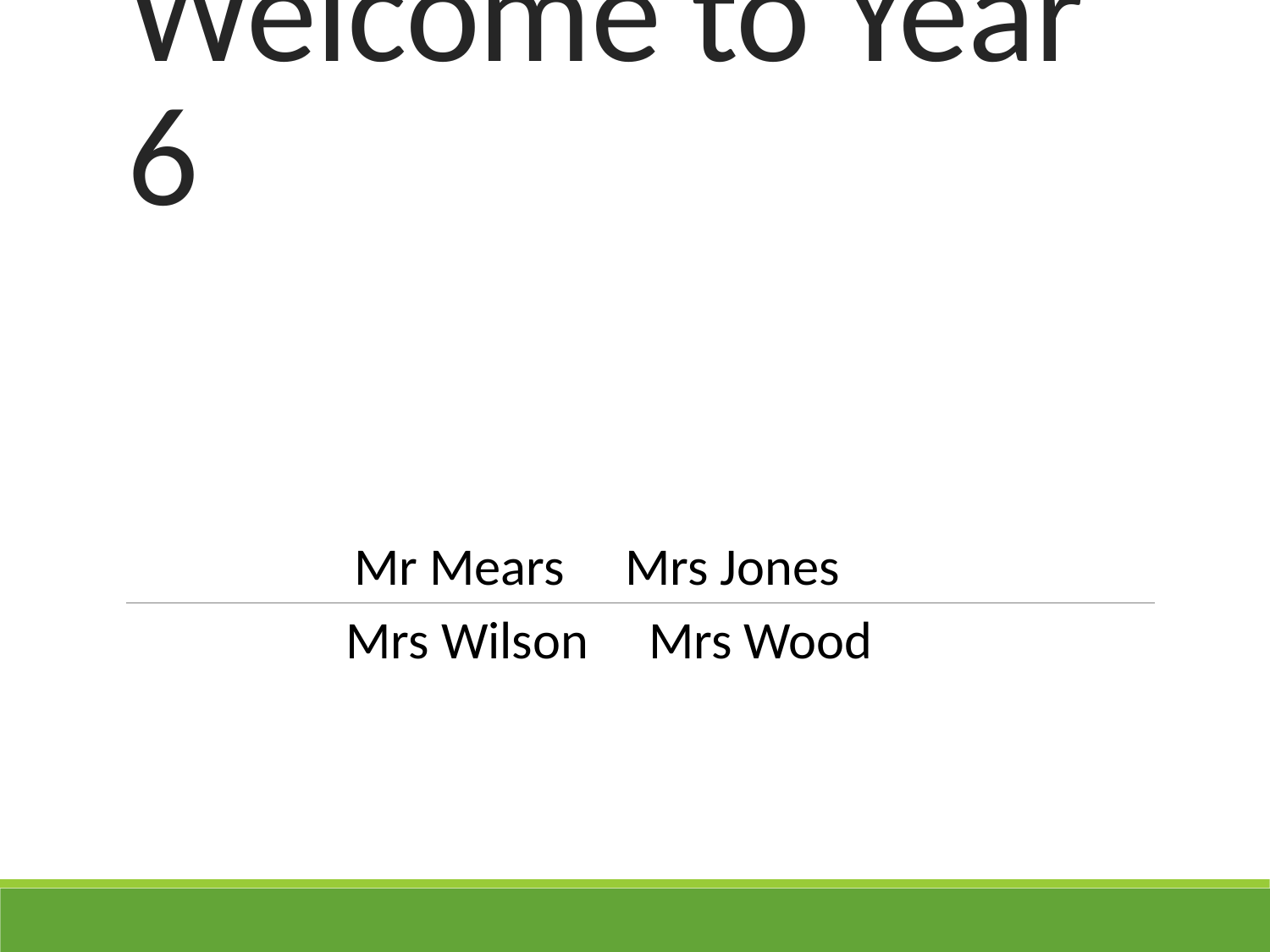

# Welcome to Year 6
Mr Mears     Mrs Jones
Mrs Wilson     Mrs Wood